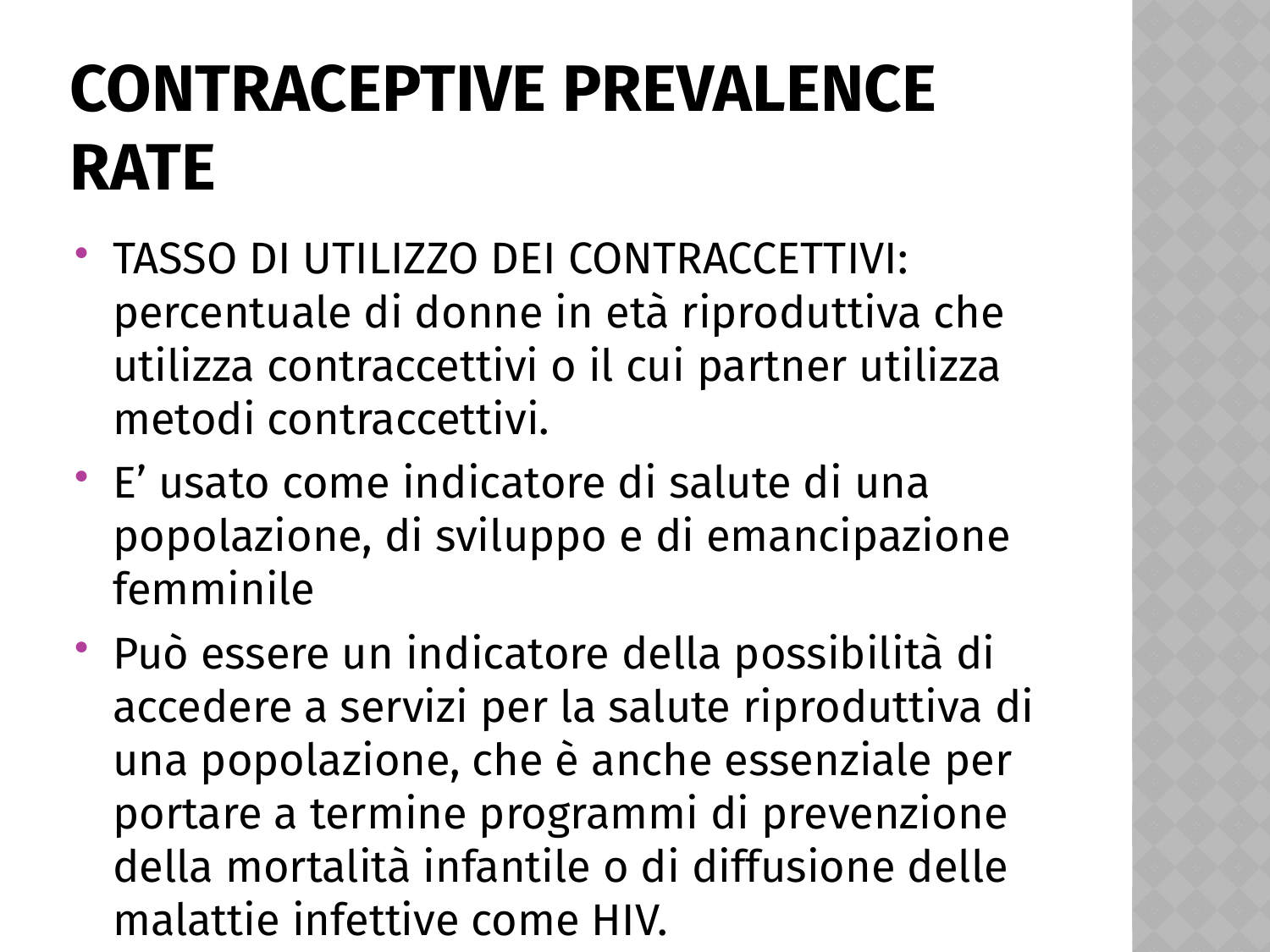

# CONTRACEPTIVE PREVALENCE RATE
TASSO DI UTILIZZO DEI CONTRACCETTIVI: percentuale di donne in età riproduttiva che utilizza contraccettivi o il cui partner utilizza metodi contraccettivi.
E’ usato come indicatore di salute di una popolazione, di sviluppo e di emancipazione femminile
Può essere un indicatore della possibilità di accedere a servizi per la salute riproduttiva di una popolazione, che è anche essenziale per portare a termine programmi di prevenzione della mortalità infantile o di diffusione delle malattie infettive come HIV.